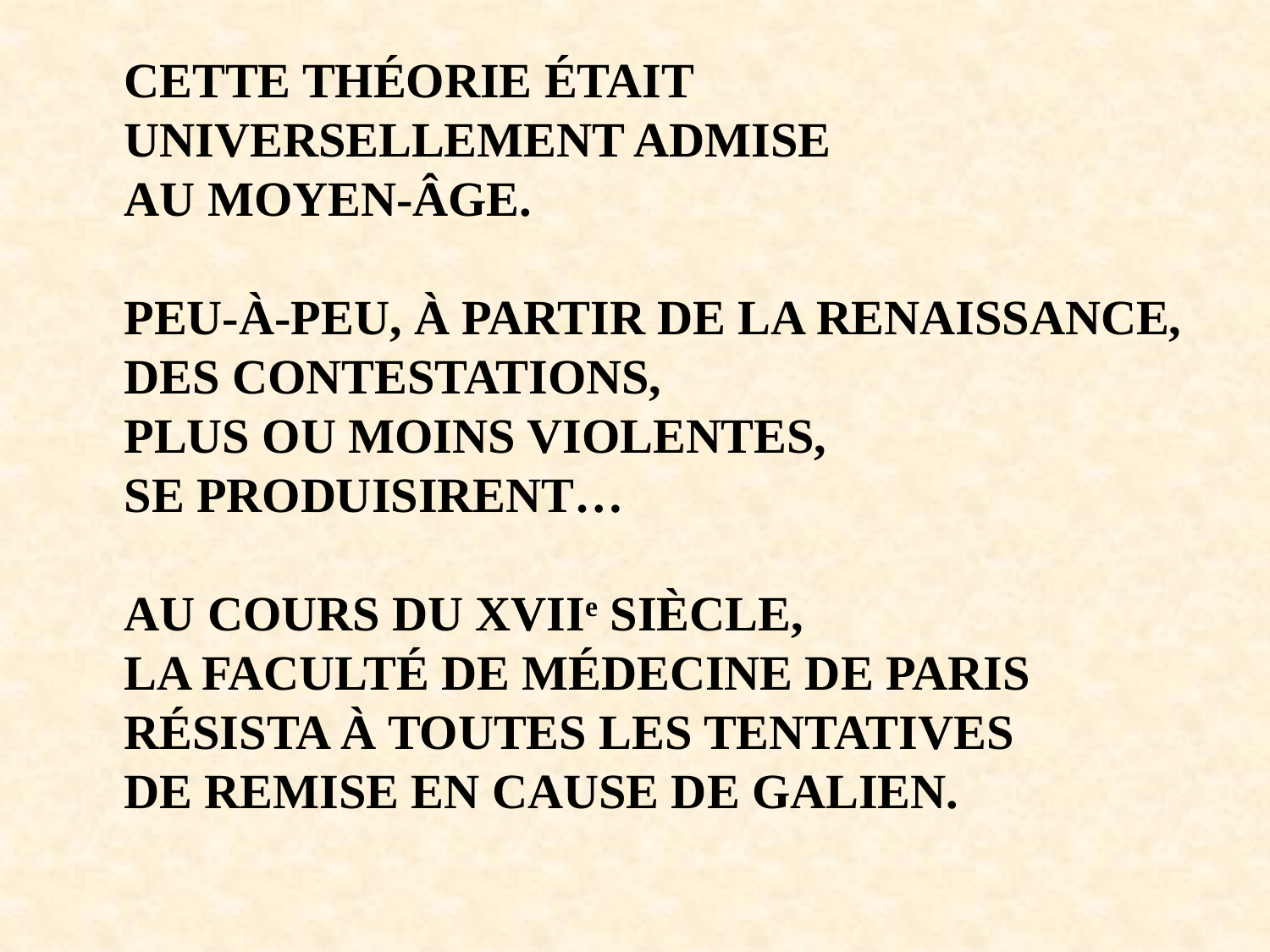

CETTE THÉORIE ÉTAIT
UNIVERSELLEMENT ADMISE
AU MOYEN-ÂGE.

PEU-À-PEU, À PARTIR DE LA RENAISSANCE,
DES CONTESTATIONS,
PLUS OU MOINS VIOLENTES,
SE PRODUISIRENT…

AU COURS DU XVIIe SIÈCLE,
LA FACULTÉ DE MÉDECINE DE PARIS
RÉSISTA À TOUTES LES TENTATIVES
DE REMISE EN CAUSE DE GALIEN.